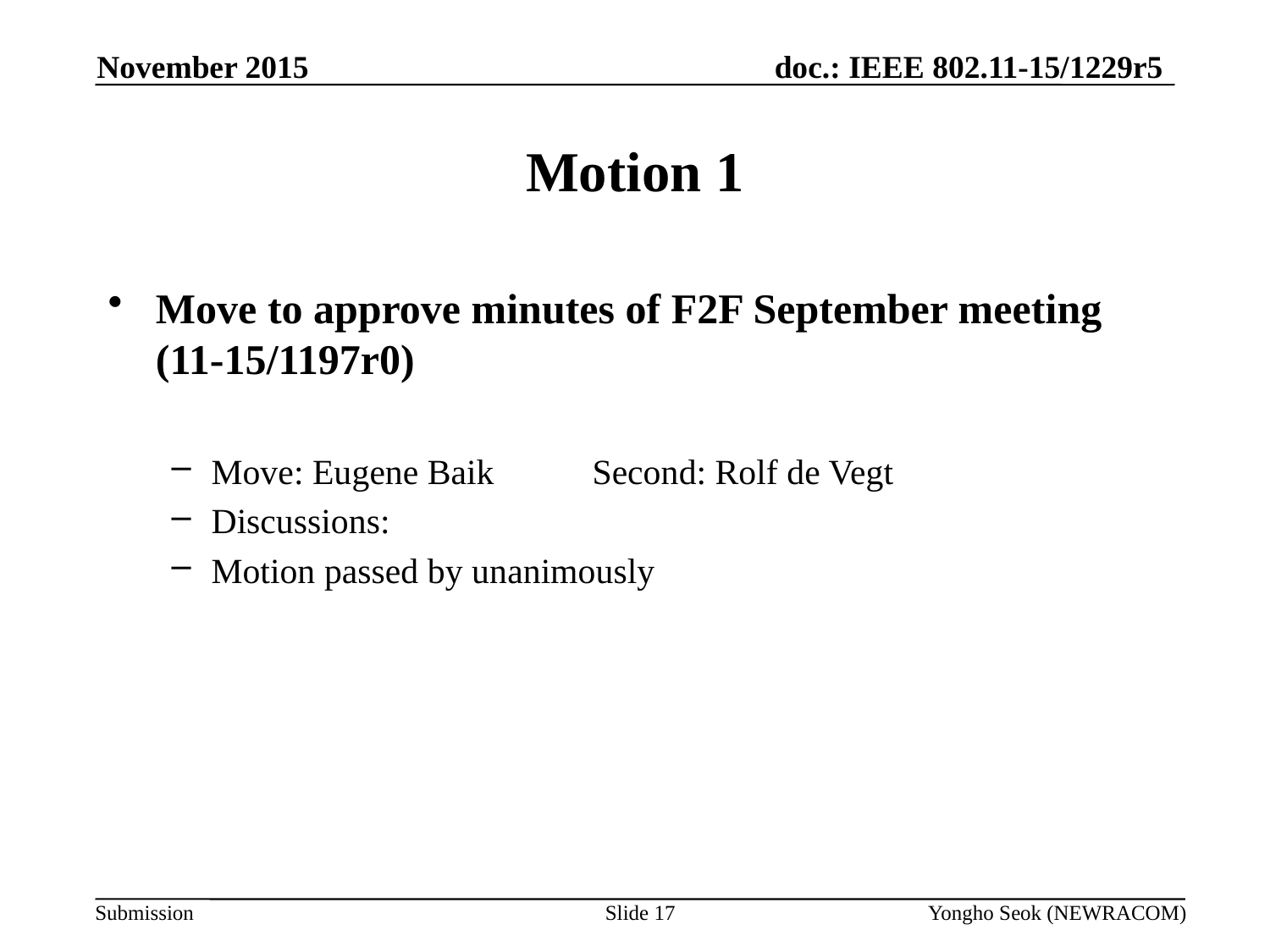

November 2015
# Motion 1
Move to approve minutes of F2F September meeting (11-15/1197r0)

Move: Eugene Baik	Second: Rolf de Vegt
Discussions:
Motion passed by unanimously

Slide 17
Yongho Seok (NEWRACOM)